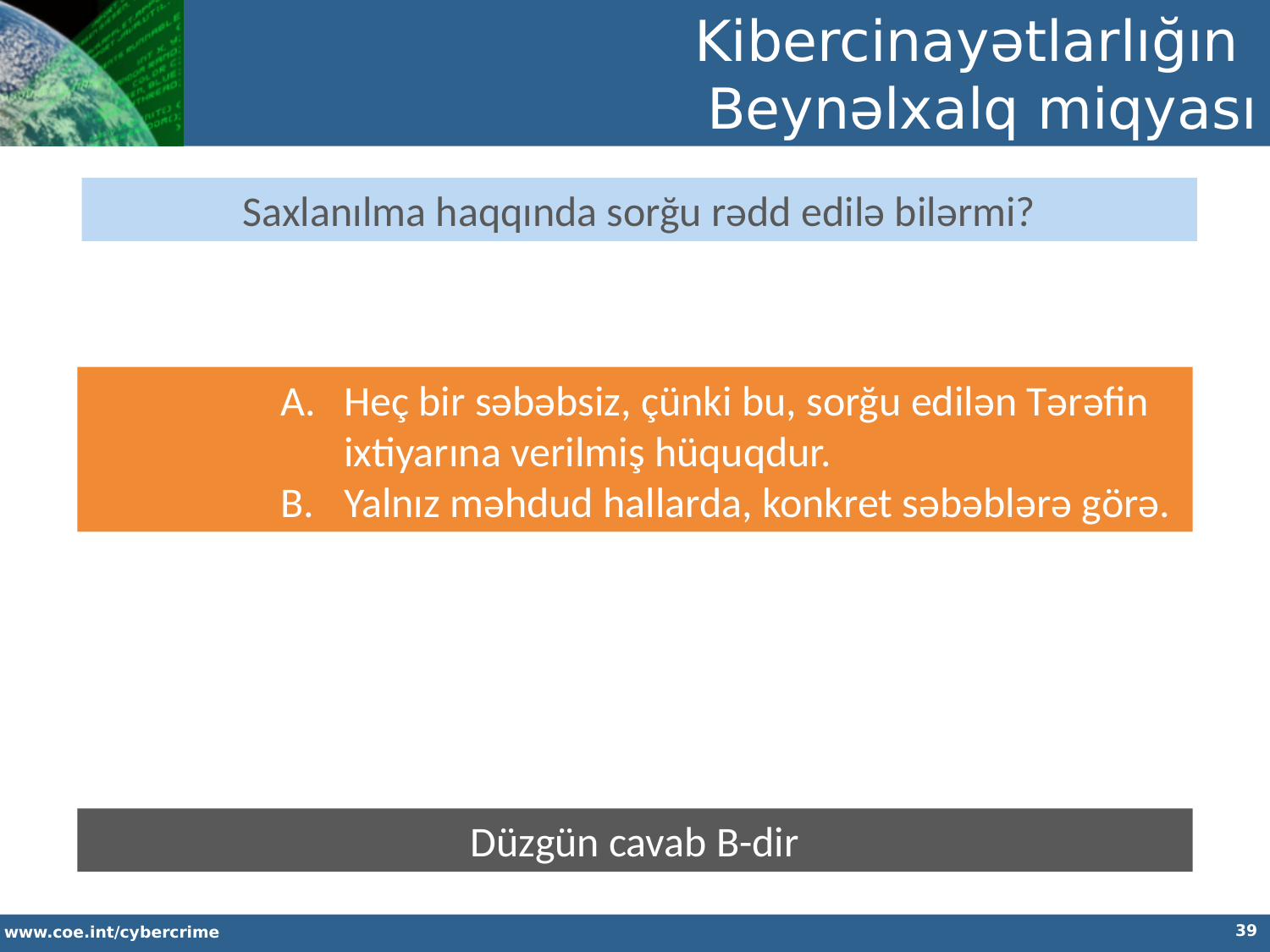

Kibercinayətlarlığın
Beynəlxalq miqyası
Saxlanılma haqqında sorğu rədd edilə bilərmi?
Heç bir səbəbsiz, çünki bu, sorğu edilən Tərəfin ixtiyarına verilmiş hüquqdur.
Yalnız məhdud hallarda, konkret səbəblərə görə.
Düzgün cavab B-dir
39